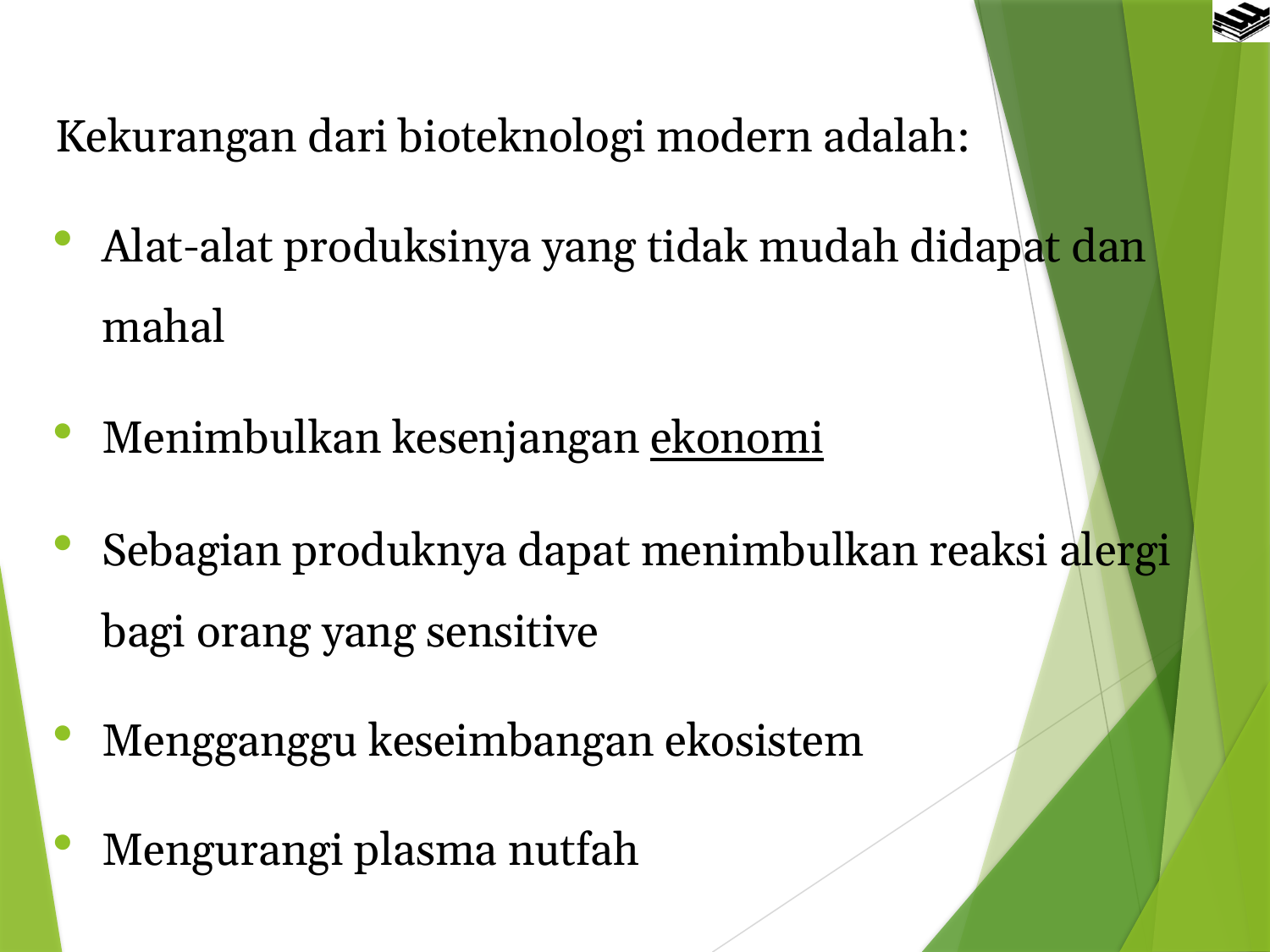

Kekurangan dari bioteknologi modern adalah:
Alat-alat produksinya yang tidak mudah didapat dan mahal
Menimbulkan kesenjangan ekonomi
Sebagian produknya dapat menimbulkan reaksi alergi bagi orang yang sensitive
Mengganggu keseimbangan ekosistem
Mengurangi plasma nutfah